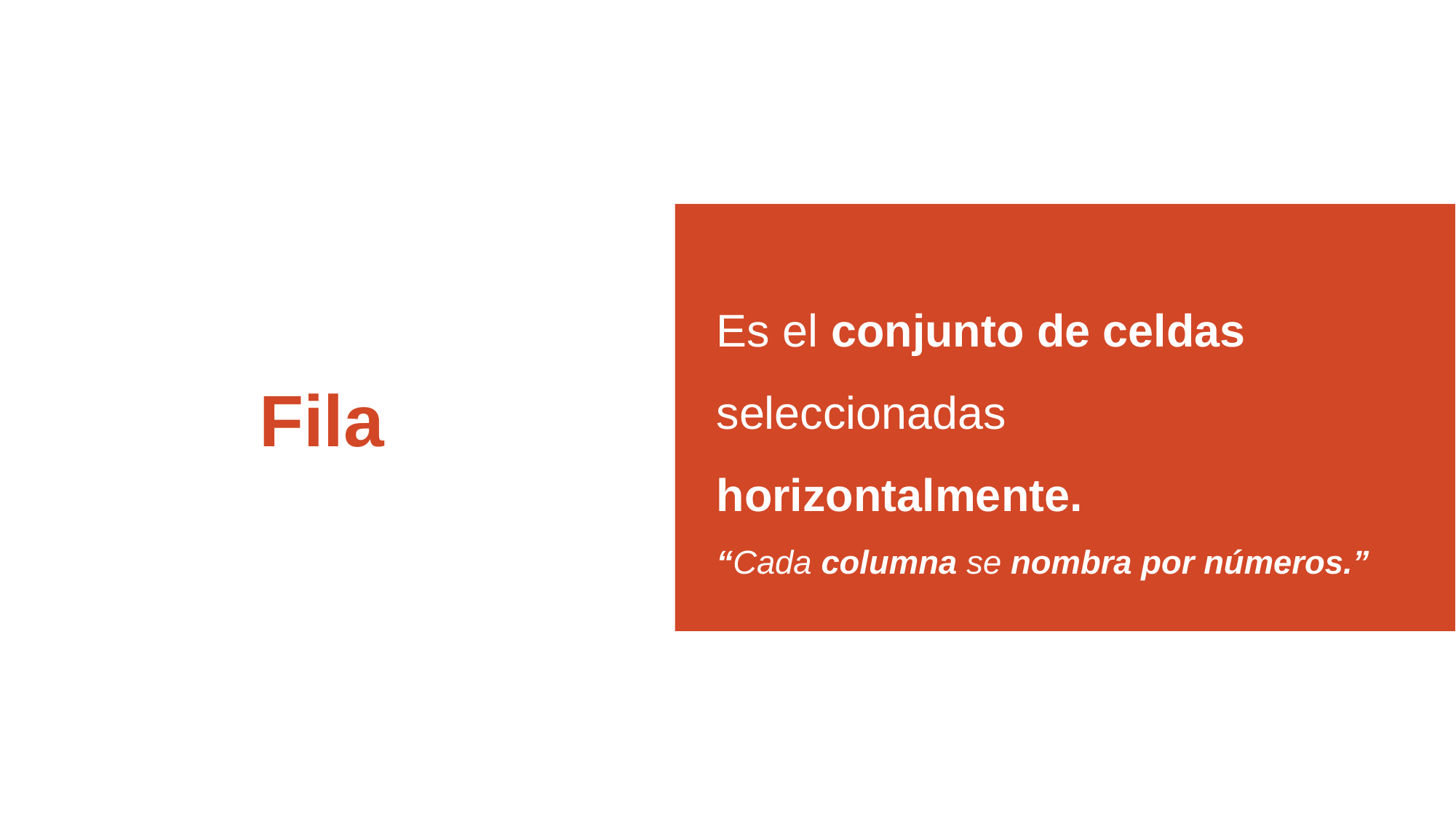

Es el conjunto de celdas seleccionadas horizontalmente. “Cada columna se nombra por números.”
# Fila